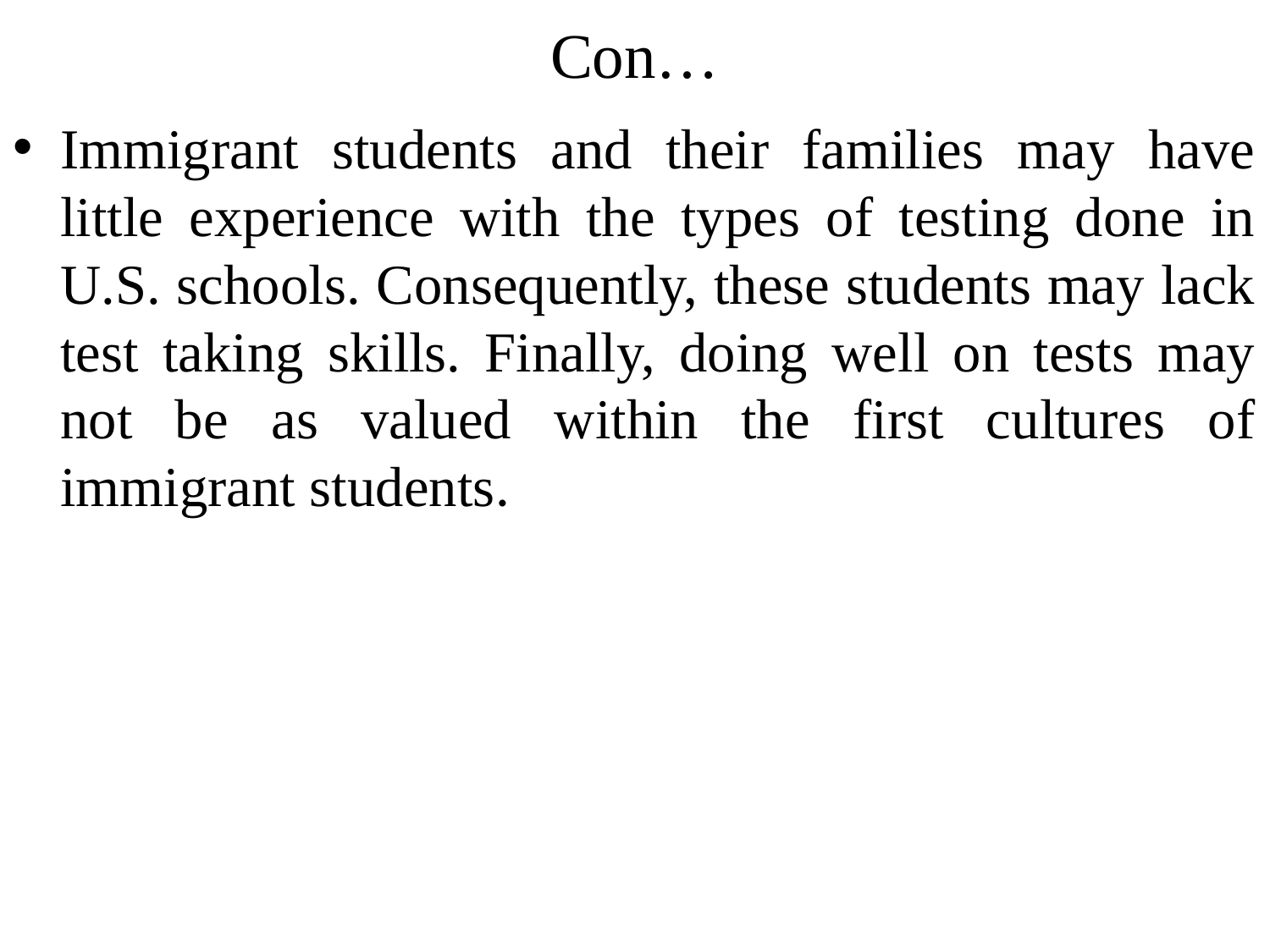

# Con…
Immigrant students and their families may have little experience with the types of testing done in U.S. schools. Consequently, these students may lack test taking skills. Finally, doing well on tests may not be as valued within the first cultures of immigrant students.